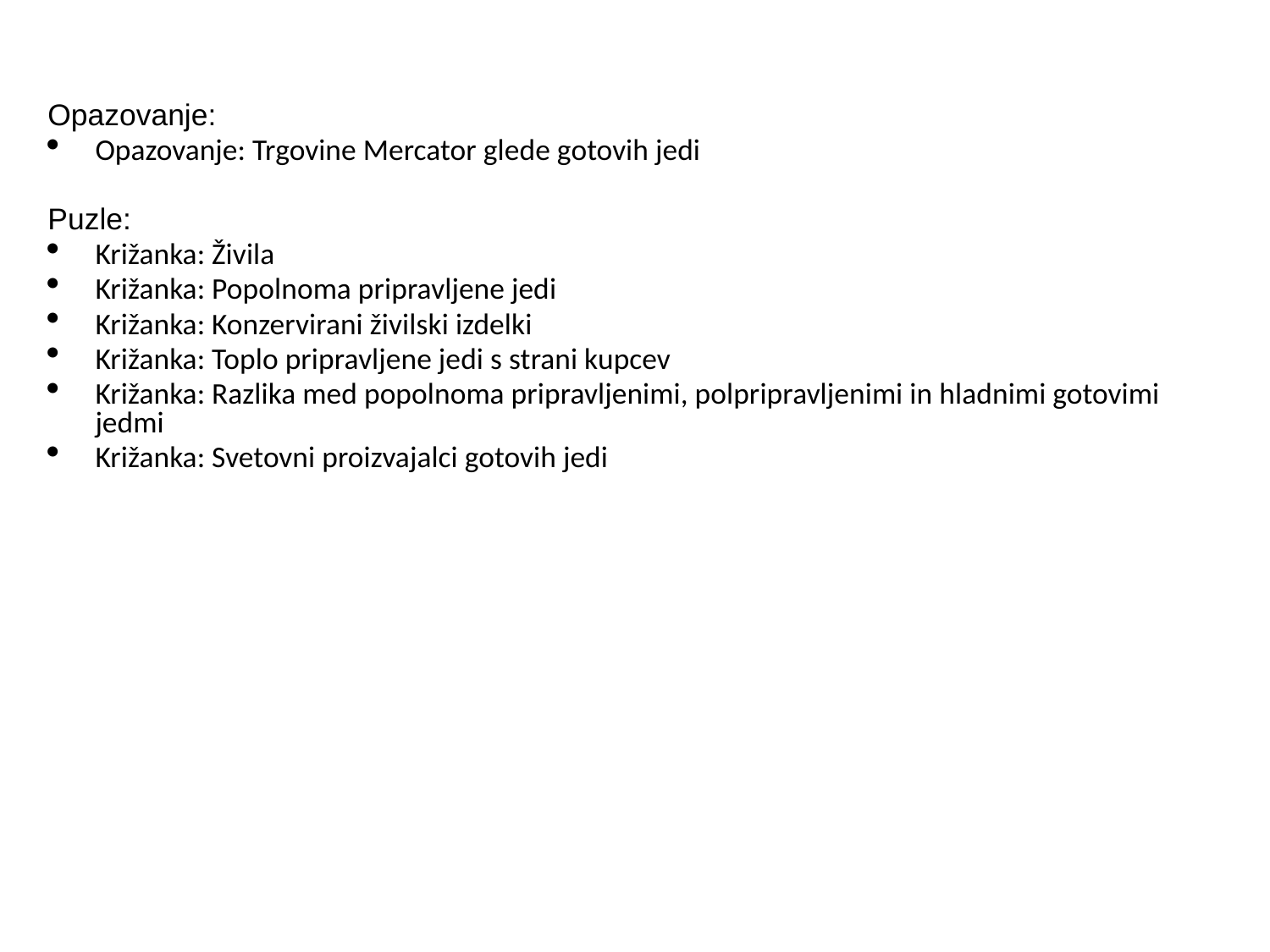

Opazovanje:
Opazovanje: Trgovine Mercator glede gotovih jedi

Puzle:
Križanka: Živila
Križanka: Popolnoma pripravljene jedi
Križanka: Konzervirani živilski izdelki
Križanka: Toplo pripravljene jedi s strani kupcev
Križanka: Razlika med popolnoma pripravljenimi, polpripravljenimi in hladnimi gotovimi jedmi
Križanka: Svetovni proizvajalci gotovih jedi